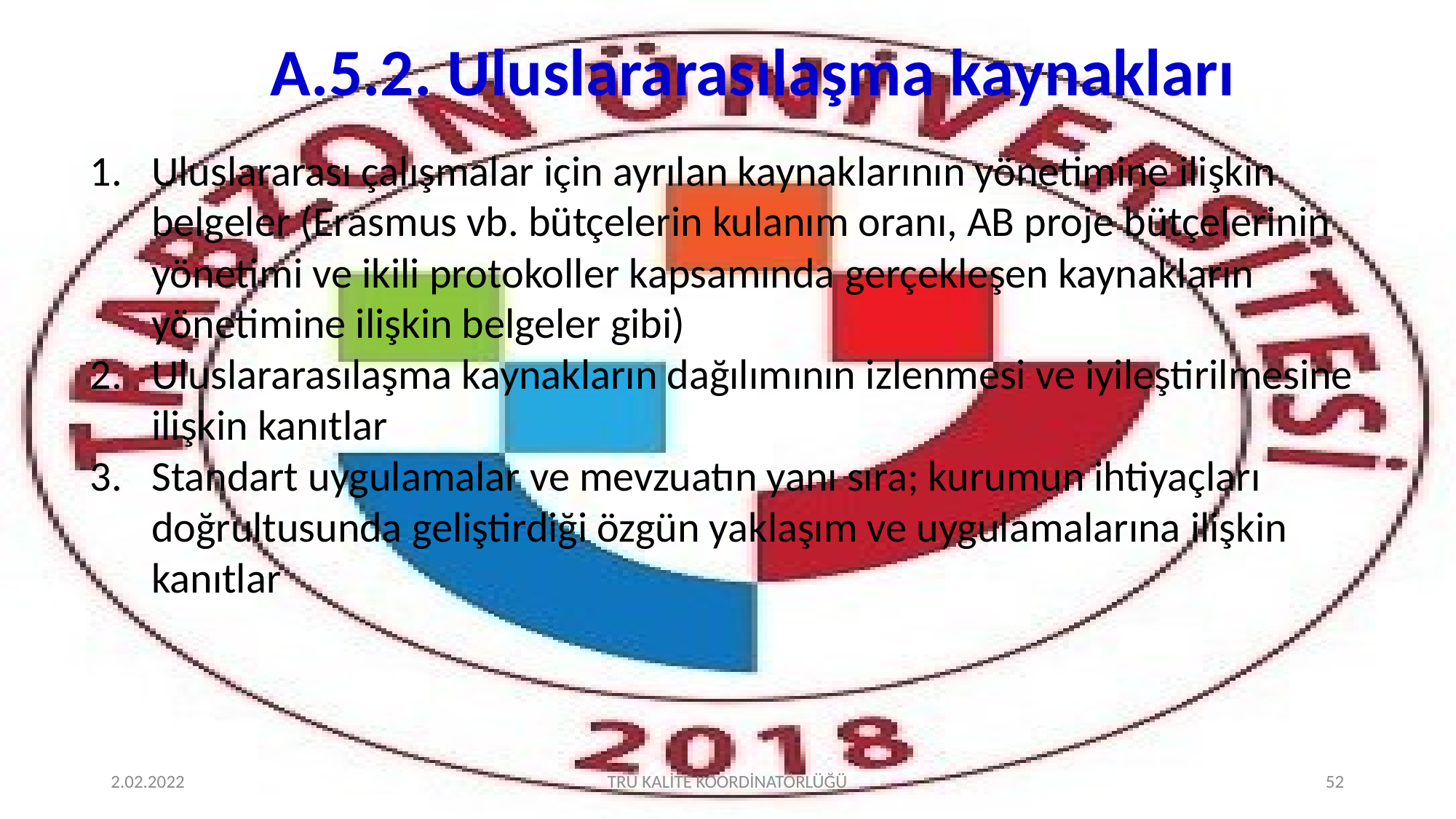

# A.5.2. Uluslararasılaşma kaynakları
Uluslararası çalışmalar için ayrılan kaynaklarının yönetimine ilişkin belgeler (Erasmus vb. bütçelerin kulanım oranı, AB proje bütçelerinin yönetimi ve ikili protokoller kapsamında gerçekleşen kaynakların yönetimine ilişkin belgeler gibi)
Uluslararasılaşma kaynakların dağılımının izlenmesi ve iyileştirilmesine ilişkin kanıtlar
Standart uygulamalar ve mevzuatın yanı sıra; kurumun ihtiyaçları doğrultusunda geliştirdiği özgün yaklaşım ve uygulamalarına ilişkin kanıtlar

2.02.2022
TRÜ KALİTE KOORDİNATÖRLÜĞÜ
52